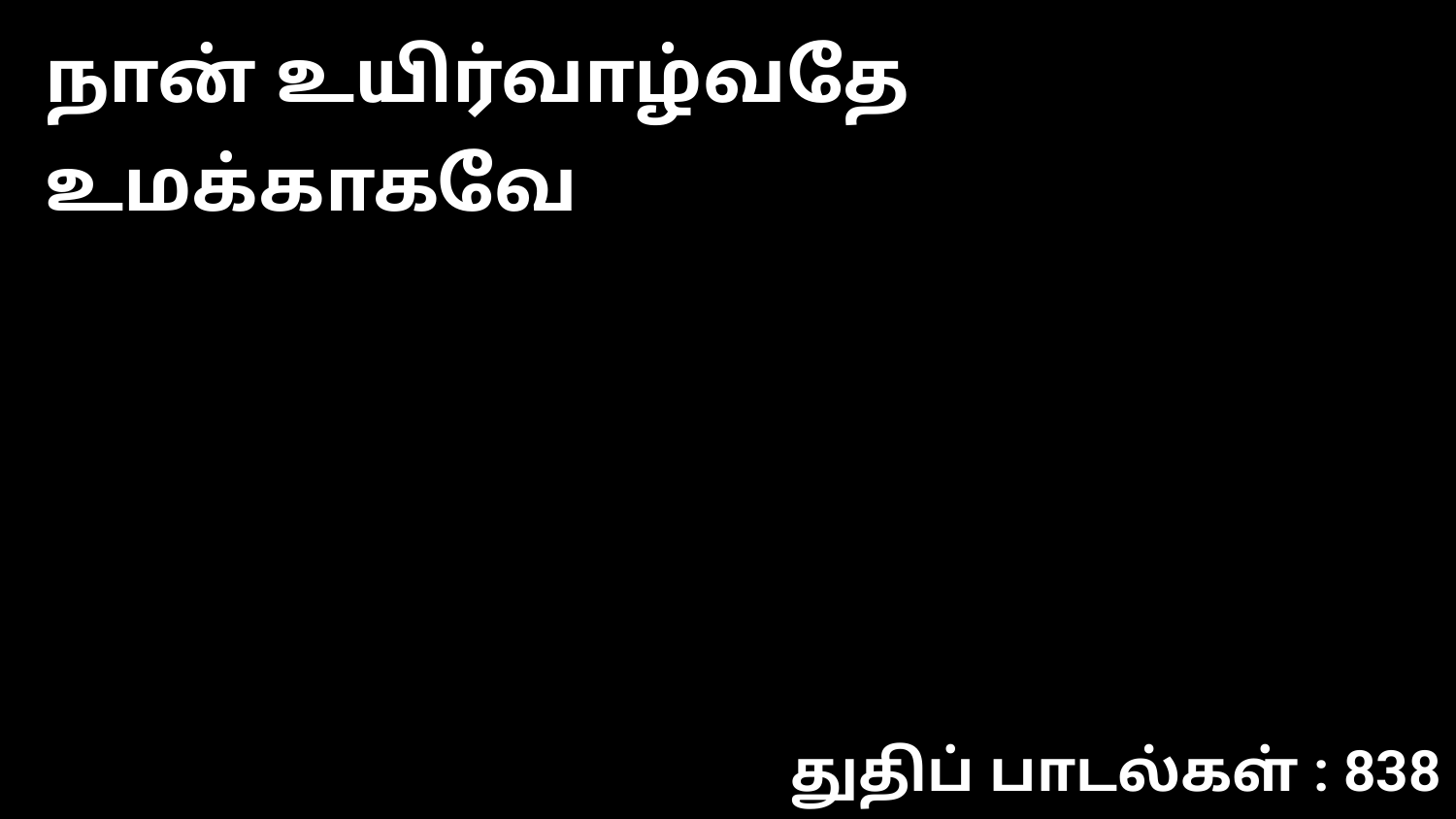

நான் உயிர்வாழ்வதே உமக்காகவே
துதிப் பாடல்கள் : 838